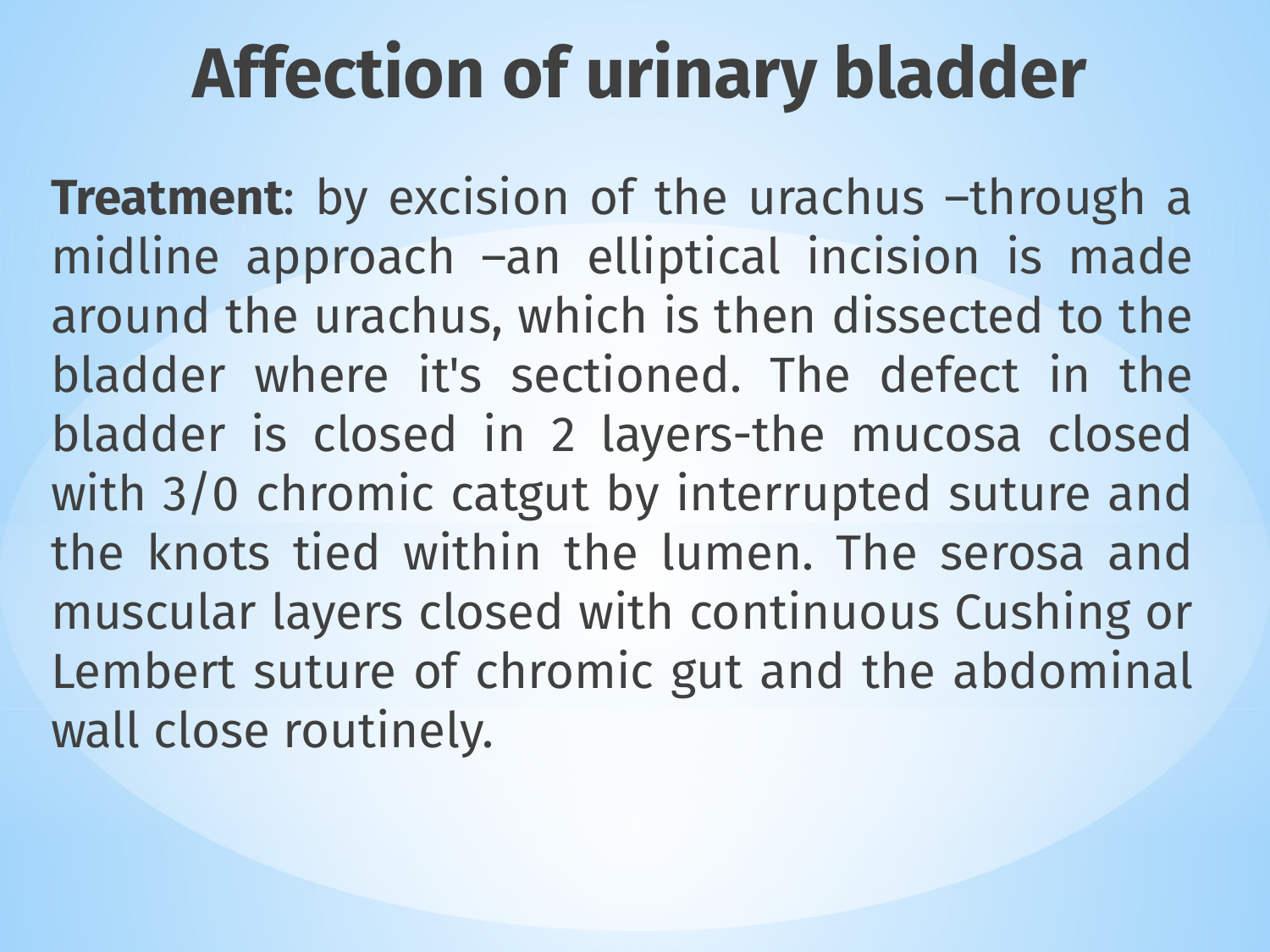

Affection of urinary bladder
Treatment: by excision of the urachus –through a midline approach –an elliptical incision is made around the urachus, which is then dissected to the bladder where it's sectioned. The defect in the bladder is closed in 2 layers-the mucosa closed with 3/0 chromic catgut by interrupted suture and the knots tied within the lumen. The serosa and muscular layers closed with continuous Cushing or Lembert suture of chromic gut and the abdominal wall close routinely.